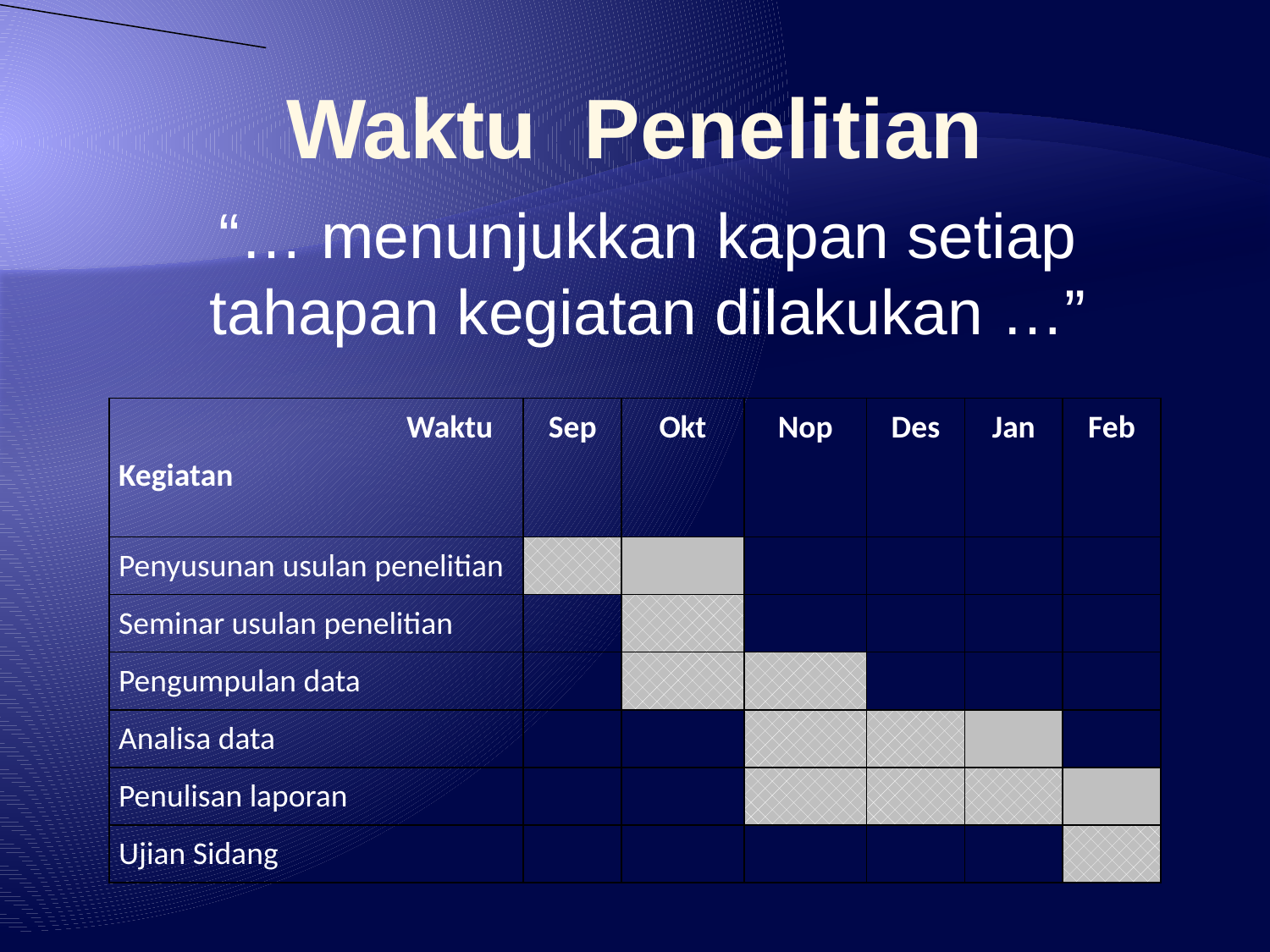

# Waktu  Penelitian
“… menunjukkan kapan setiap tahapan kegiatan dilakukan …”
| Waktu Kegiatan | Sep | Okt | Nop | Des | Jan | Feb |
| --- | --- | --- | --- | --- | --- | --- |
| Penyusunan usulan penelitian |  |  |  |  |  |  |
| Seminar usulan penelitian |  |  |  |  |  |  |
| Pengumpulan data |  |  |  |  |  |  |
| Analisa data |  |  |  |  |  |  |
| Penulisan laporan |  |  |  |  |  |  |
| Ujian Sidang |  |  |  |  |  |  |